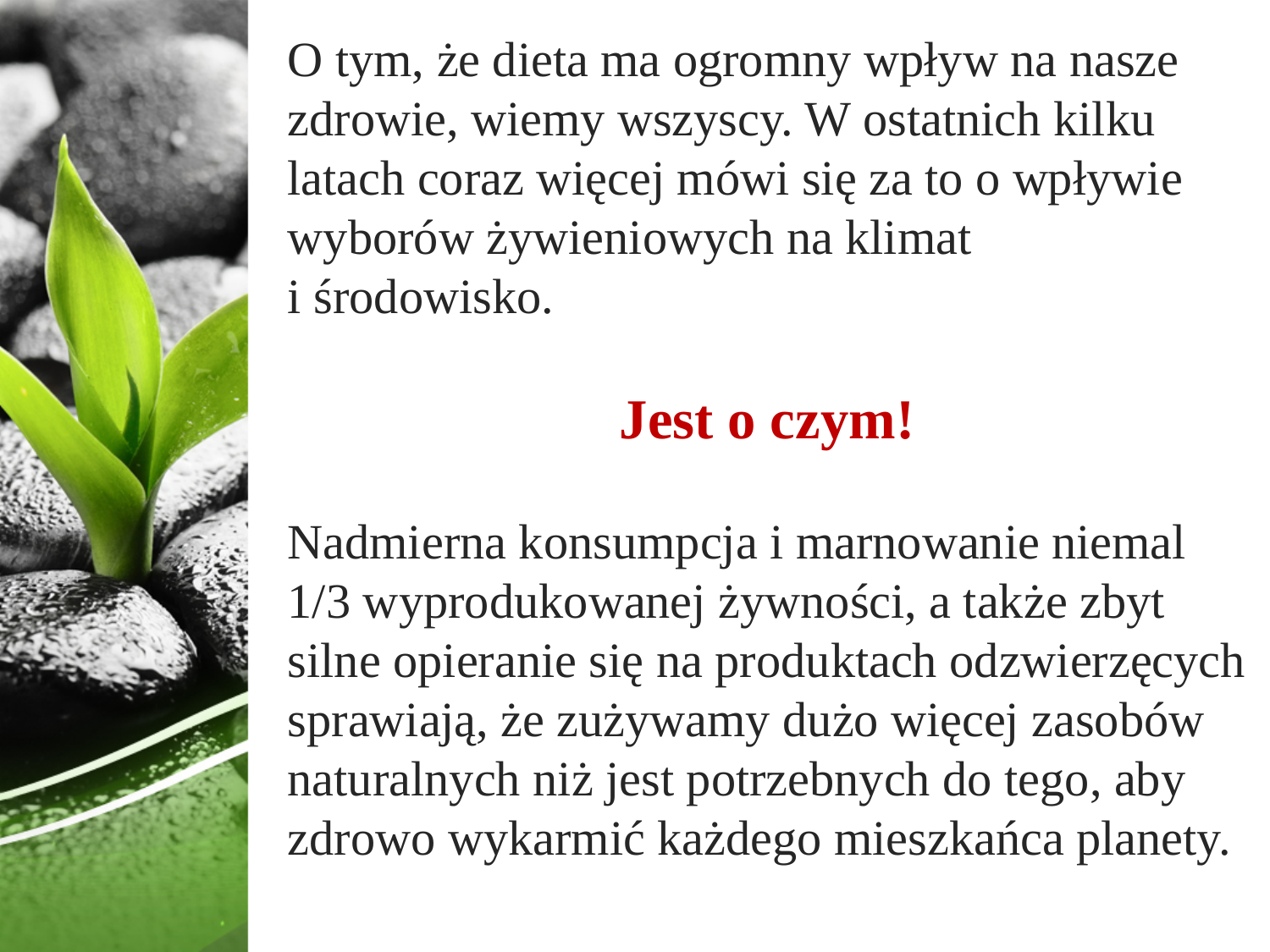

O tym, że dieta ma ogromny wpływ na nasze zdrowie, wiemy wszyscy. W ostatnich kilku latach coraz więcej mówi się za to o wpływie wyborów żywieniowych na klimat
i środowisko.

Jest o czym!

Nadmierna konsumpcja i marnowanie niemal 1/3 wyprodukowanej żywności, a także zbyt silne opieranie się na produktach odzwierzęcych sprawiają, że zużywamy dużo więcej zasobów naturalnych niż jest potrzebnych do tego, aby zdrowo wykarmić każdego mieszkańca planety.